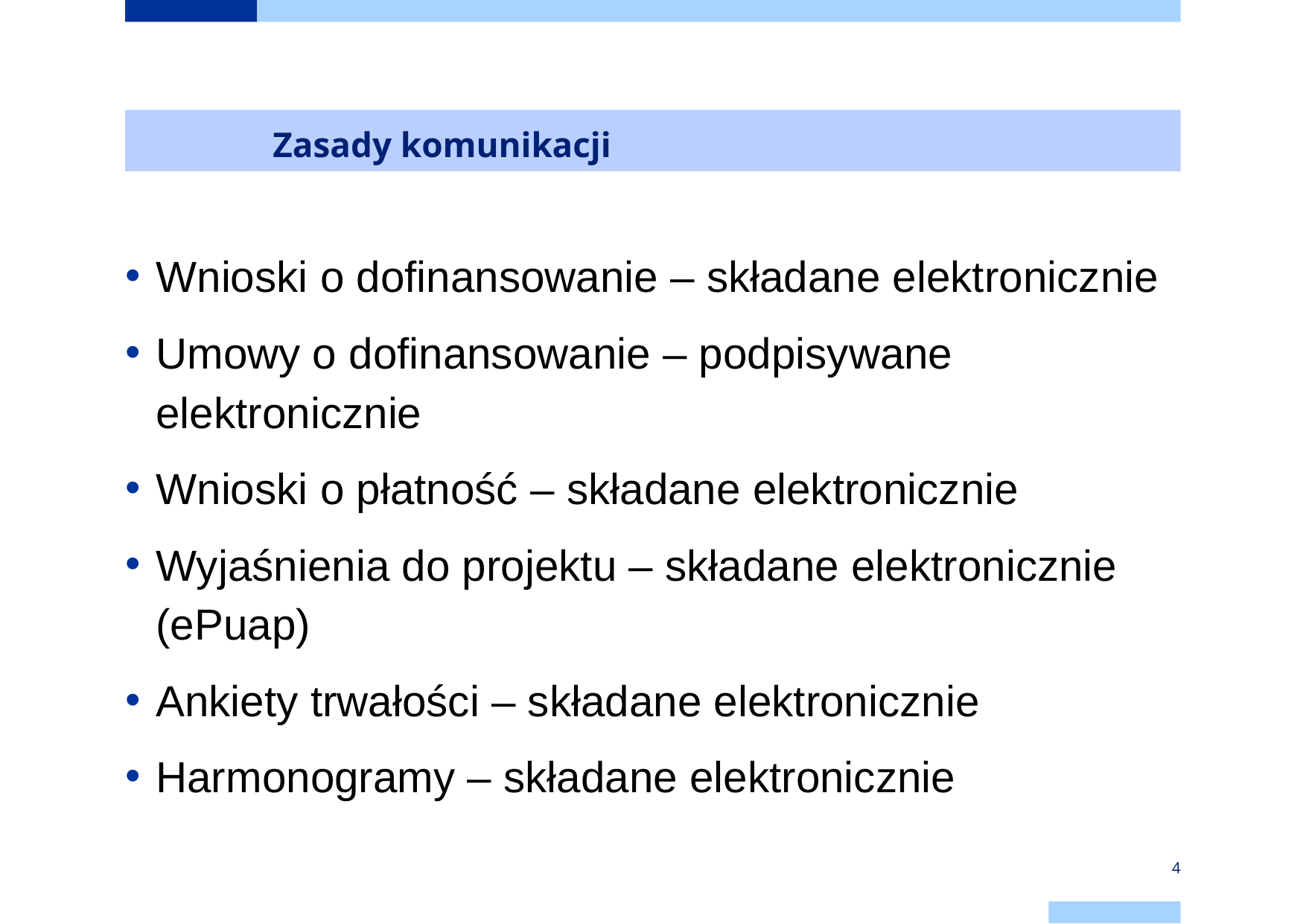

# Zasady komunikacji

Wnioski o dofinansowanie – składane elektronicznie
Umowy o dofinansowanie – podpisywane elektronicznie
Wnioski o płatność – składane elektronicznie
Wyjaśnienia do projektu – składane elektronicznie (ePuap)
Ankiety trwałości – składane elektronicznie
Harmonogramy – składane elektronicznie

4